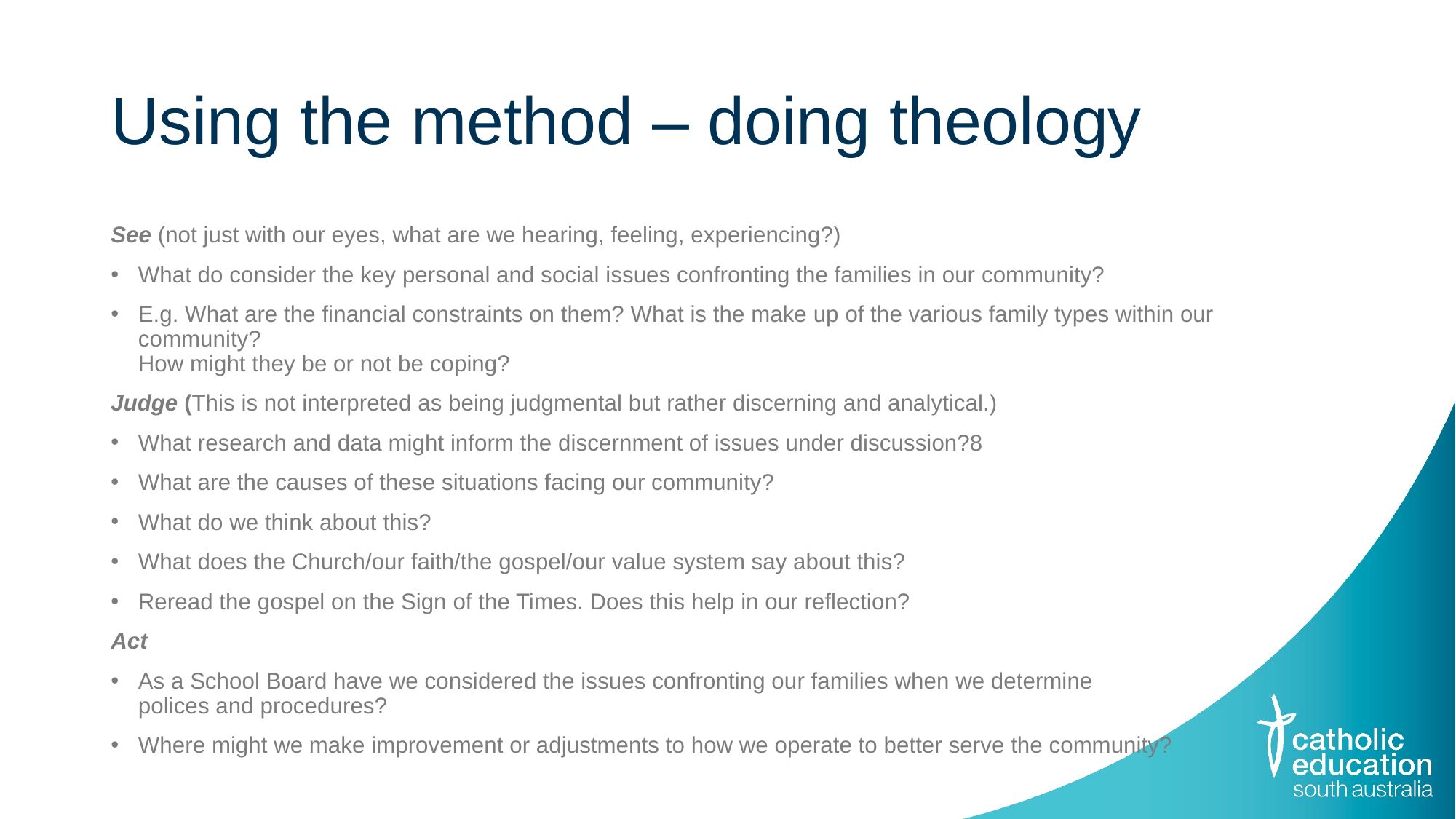

# Using the method – doing theology
See (not just with our eyes, what are we hearing, feeling, experiencing?)
What do consider the key personal and social issues confronting the families in our community?
E.g. What are the financial constraints on them? What is the make up of the various family types within our community?
How might they be or not be coping?
Judge (This is not interpreted as being judgmental but rather discerning and analytical.)
What research and data might inform the discernment of issues under discussion?8
What are the causes of these situations facing our community?
What do we think about this?
What does the Church/our faith/the gospel/our value system say about this?
Reread the gospel on the Sign of the Times. Does this help in our reflection?
Act
As a School Board have we considered the issues confronting our families when we determine
polices and procedures?
Where might we make improvement or adjustments to how we operate to better serve the community?